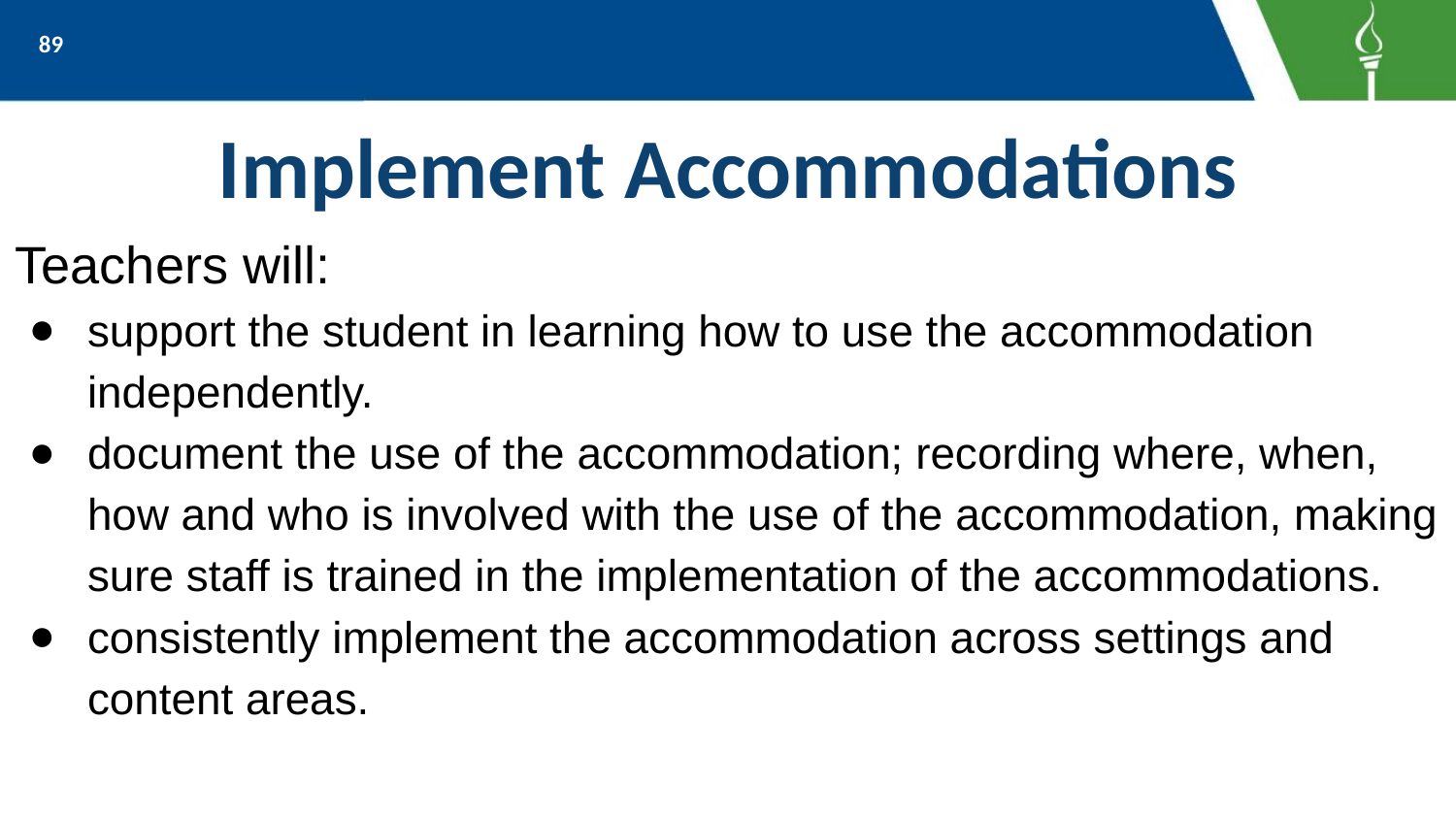

89
# Implement Accommodations
Teachers will:
support the student in learning how to use the accommodation independently.
document the use of the accommodation; recording where, when, how and who is involved with the use of the accommodation, making sure staff is trained in the implementation of the accommodations.
consistently implement the accommodation across settings and content areas.